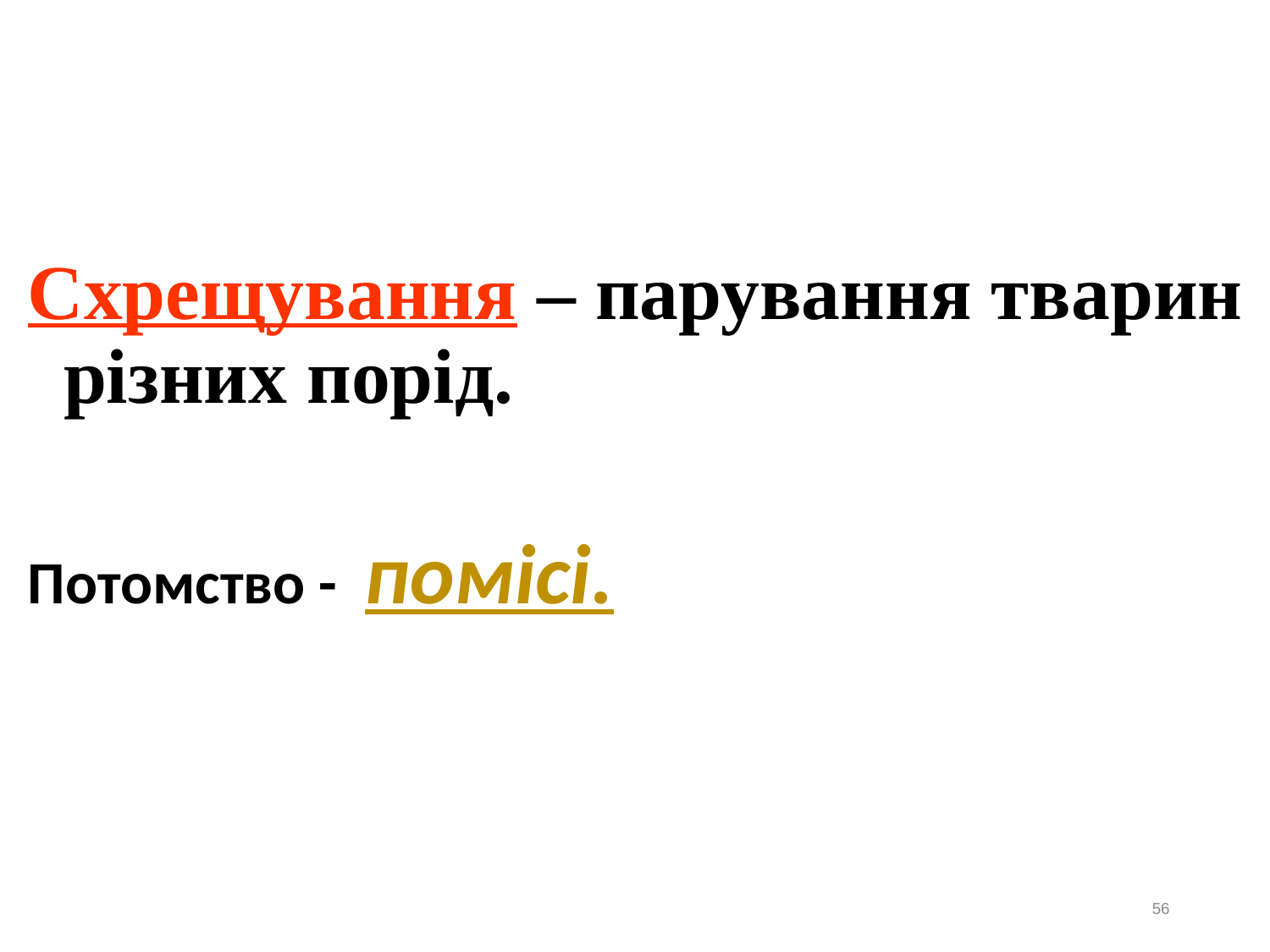

Схрещування – парування тварин різних порід.

Потомство -  помісі.

56